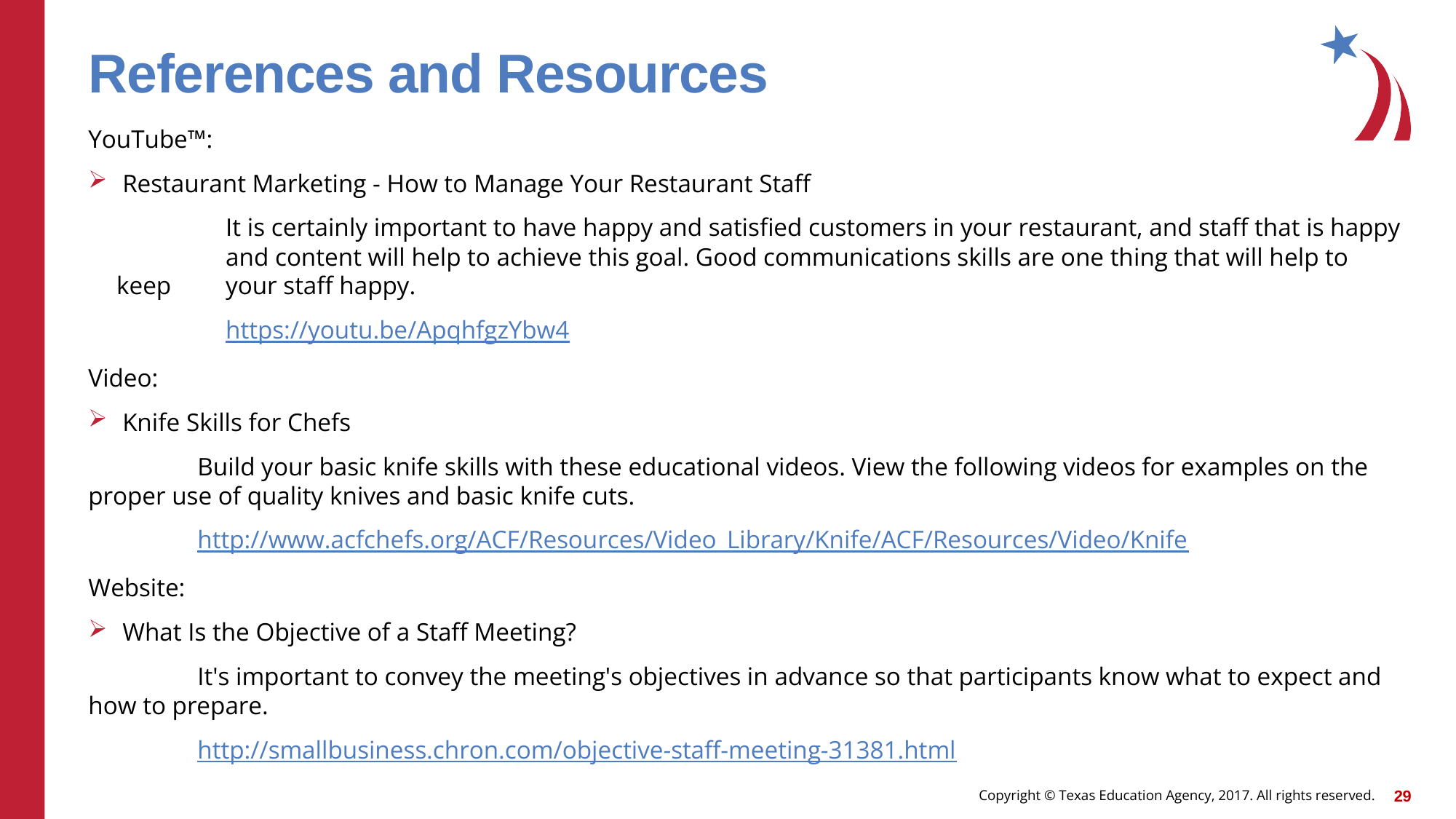

# References and Resources
YouTube™:
Restaurant Marketing - How to Manage Your Restaurant Staff
	It is certainly important to have happy and satisfied customers in your restaurant, and staff that is happy 	and content will help to achieve this goal. Good communications skills are one thing that will help to keep 	your staff happy.
	https://youtu.be/ApqhfgzYbw4
Video:
Knife Skills for Chefs
	Build your basic knife skills with these educational videos. View the following videos for examples on the 	proper use of quality knives and basic knife cuts.
	http://www.acfchefs.org/ACF/Resources/Video_Library/Knife/ACF/Resources/Video/Knife
Website:
What Is the Objective of a Staff Meeting?
	It's important to convey the meeting's objectives in advance so that participants know what to expect and 	how to prepare.
	http://smallbusiness.chron.com/objective-staff-meeting-31381.html